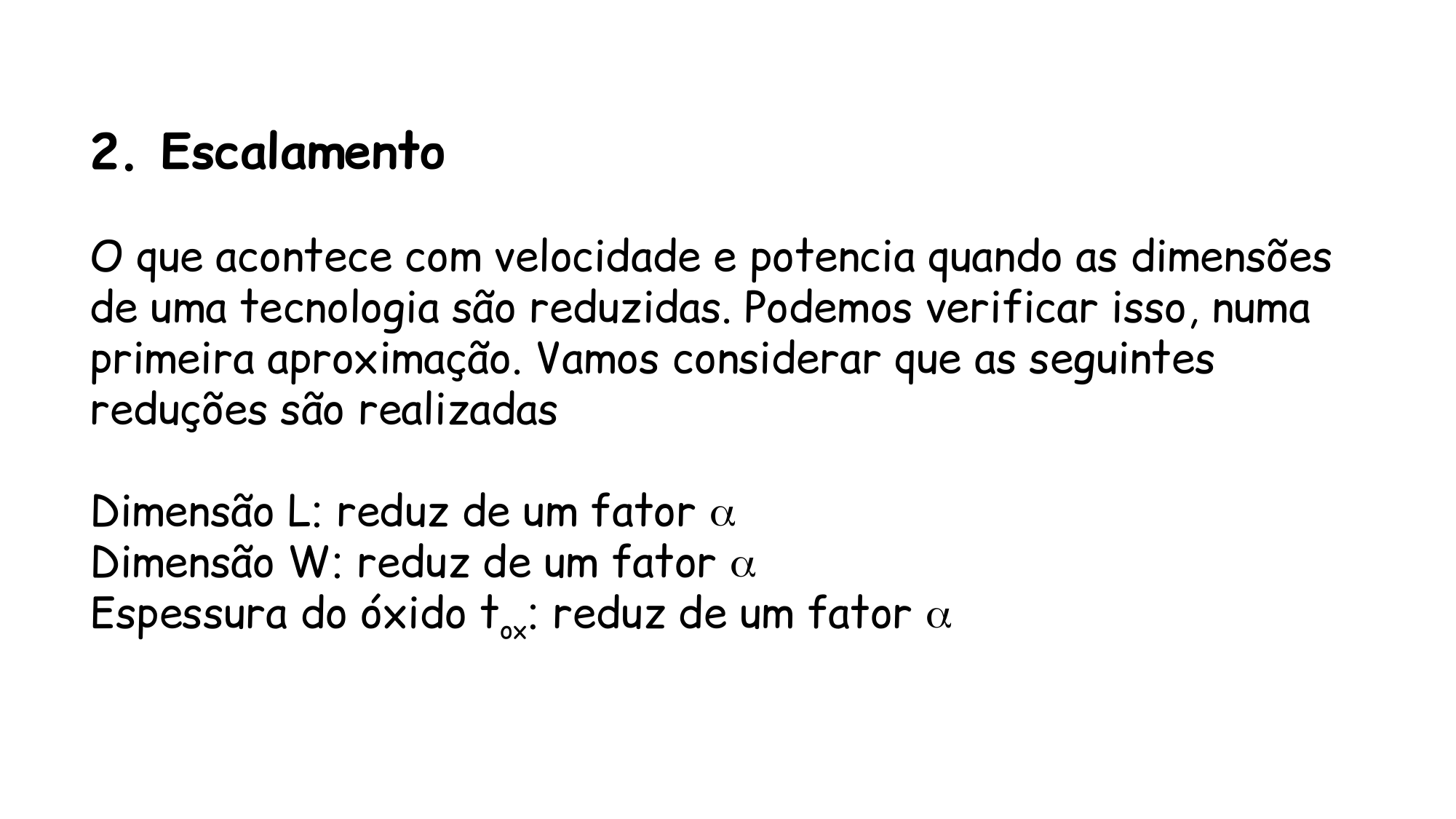

2. Escalamento

O que acontece com velocidade e potencia quando as dimensões de uma tecnologia são reduzidas. Podemos verificar isso, numa primeira aproximação. Vamos considerar que as seguintes reduções são realizadas

Dimensão L: reduz de um fator α
Dimensão W: reduz de um fator α
Espessura do óxido tox: reduz de um fator α
83